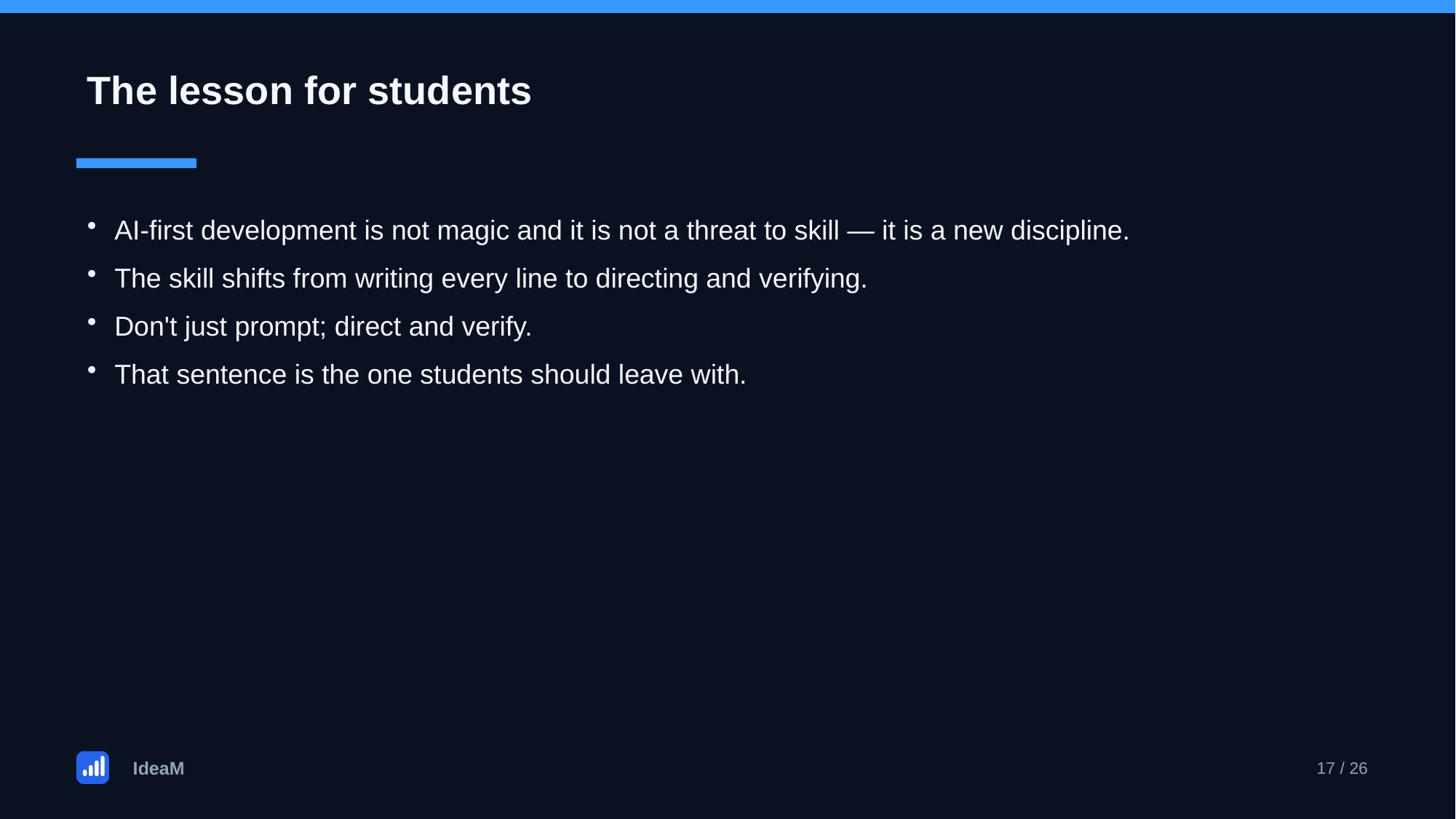

The lesson for students

AI-first development is not magic and it is not a threat to skill — it is a new discipline.
The skill shifts from writing every line to directing and verifying.
Don't just prompt; direct and verify.
That sentence is the one students should leave with.
IdeaM
17 / 26